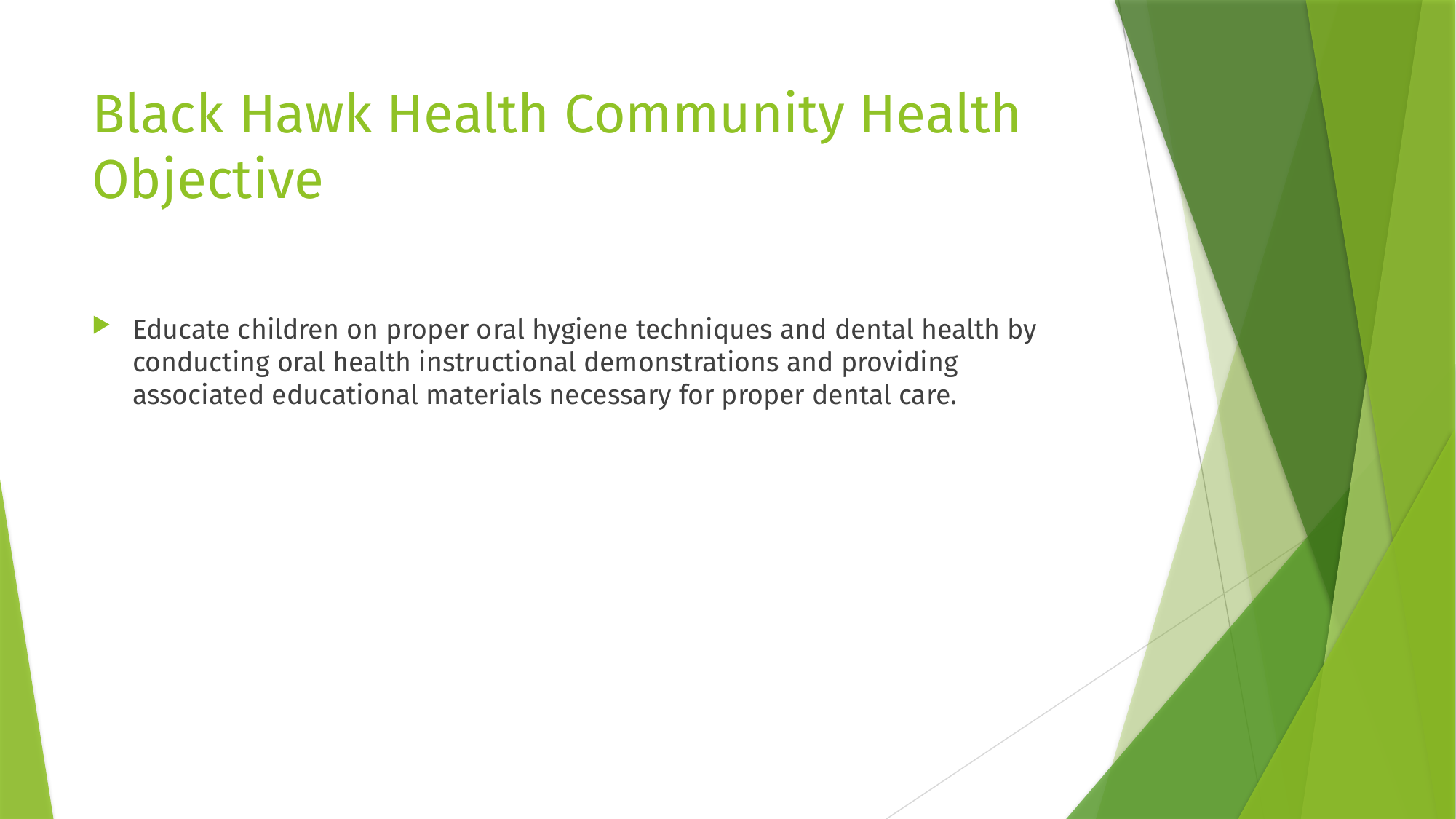

# Black Hawk Health Community Health Objective

Educate children on proper oral hygiene techniques and dental health by conducting oral health instructional demonstrations and providing associated educational materials necessary for proper dental care.